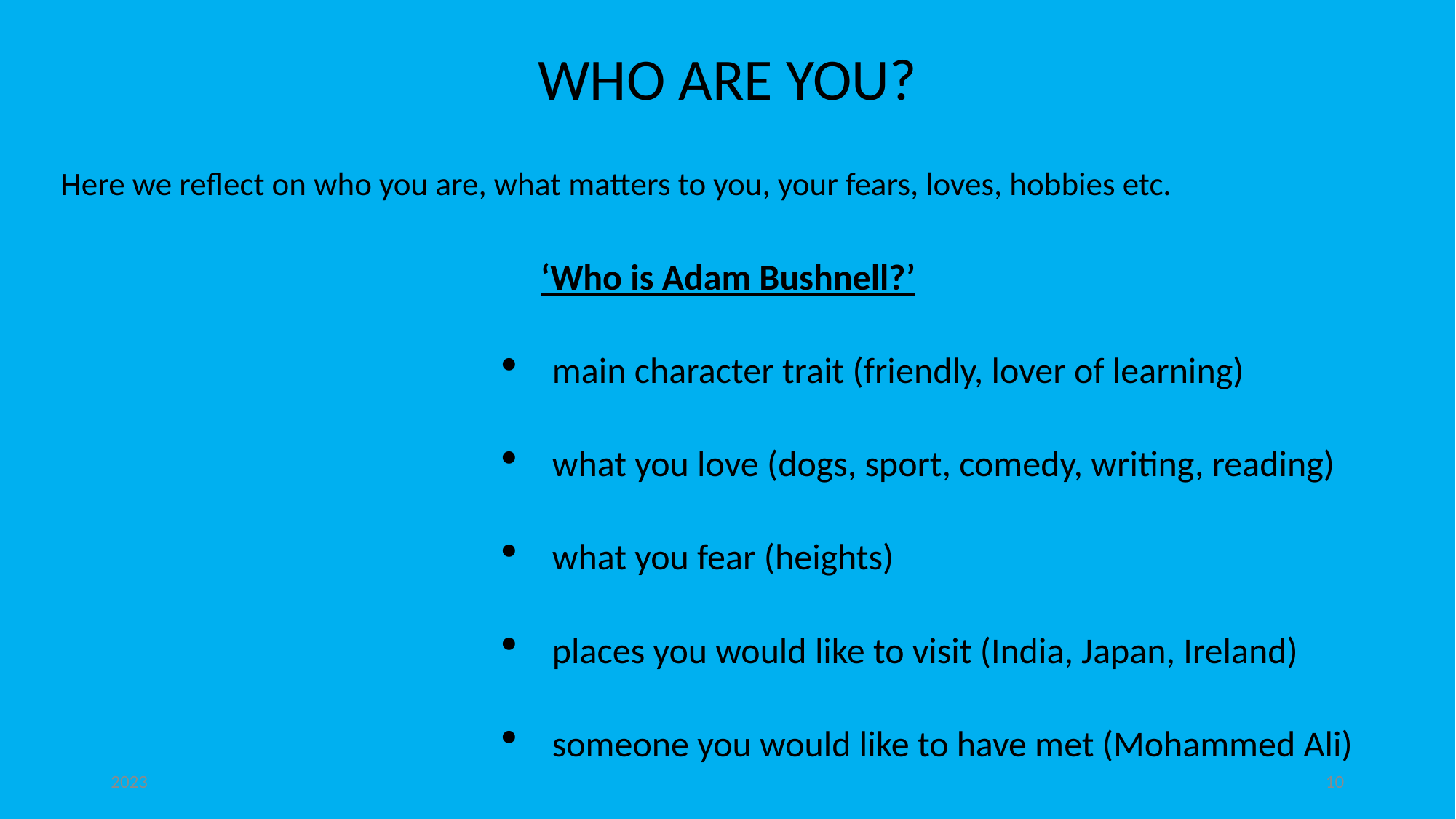

# WHO ARE YOU?
Here we reflect on who you are, what matters to you, your fears, loves, hobbies etc.
‘Who is Adam Bushnell?’
main character trait (friendly, lover of learning)
what you love (dogs, sport, comedy, writing, reading)
what you fear (heights)
places you would like to visit (India, Japan, Ireland)
someone you would like to have met (Mohammed Ali)

2023
10